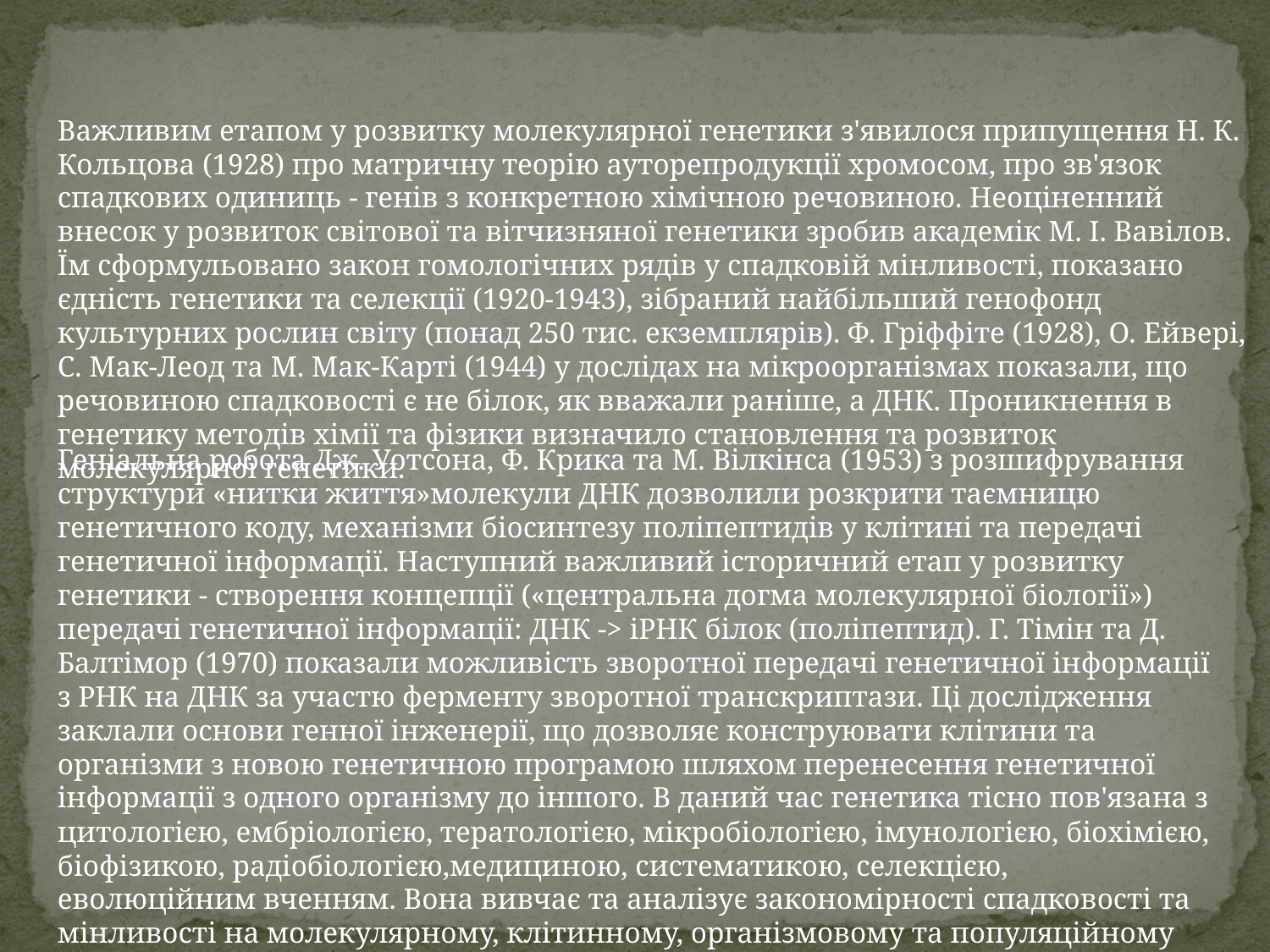

Важливим етапом у розвитку молекулярної генетики з'явилося припущення Н. К. Кольцова (1928) про матричну теорію ауторепродукції хромосом, про зв'язок спадкових одиниць - генів з конкретною хімічною речовиною. Неоціненний внесок у розвиток світової та вітчизняної генетики зробив академік М. І. Вавілов. Їм сформульовано закон гомологічних рядів у спадковій мінливості, показано єдність генетики та селекції (1920-1943), зібраний найбільший генофонд культурних рослин світу (понад 250 тис. екземплярів). Ф. Гріффіте (1928), О. Ейвері, С. Мак-Леод та М. Мак-Карті (1944) у дослідах на мікроорганізмах показали, що речовиною спадковості є не білок, як вважали раніше, а ДНК. Проникнення в генетику методів хімії та фізики визначило становлення та розвиток молекулярної генетики.
Геніальна робота Дж. Уотсона, Ф. Крика та М. Вілкінса (1953) з розшифрування структури «нитки життя»молекули ДНК дозволили розкрити таємницю генетичного коду, механізми біосинтезу поліпептидів у клітині та передачі генетичної інформації. Наступний важливий історичний етап у розвитку генетики - створення концепції («центральна догма молекулярної біології») передачі генетичної інформації: ДНК -> іРНК білок (поліпептид). Г. Тімін та Д. Балтімор (1970) показали можливість зворотної передачі генетичної інформації з РНК на ДНК за участю ферменту зворотної транскриптази. Ці дослідження заклали основи генної інженерії, що дозволяє конструювати клітини та організми з новою генетичною програмою шляхом перенесення генетичної інформації з одного організму до іншого. В даний час генетика тісно пов'язана з цитологією, ембріологією, тератологією, мікробіологією, імунологією, біохімією, біофізикою, радіобіологією,медициною, систематикою, селекцією, еволюційним вченням. Вона вивчає та аналізує закономірності спадковості та мінливості на молекулярному, клітинному, організмовому та популяційному рівнях.